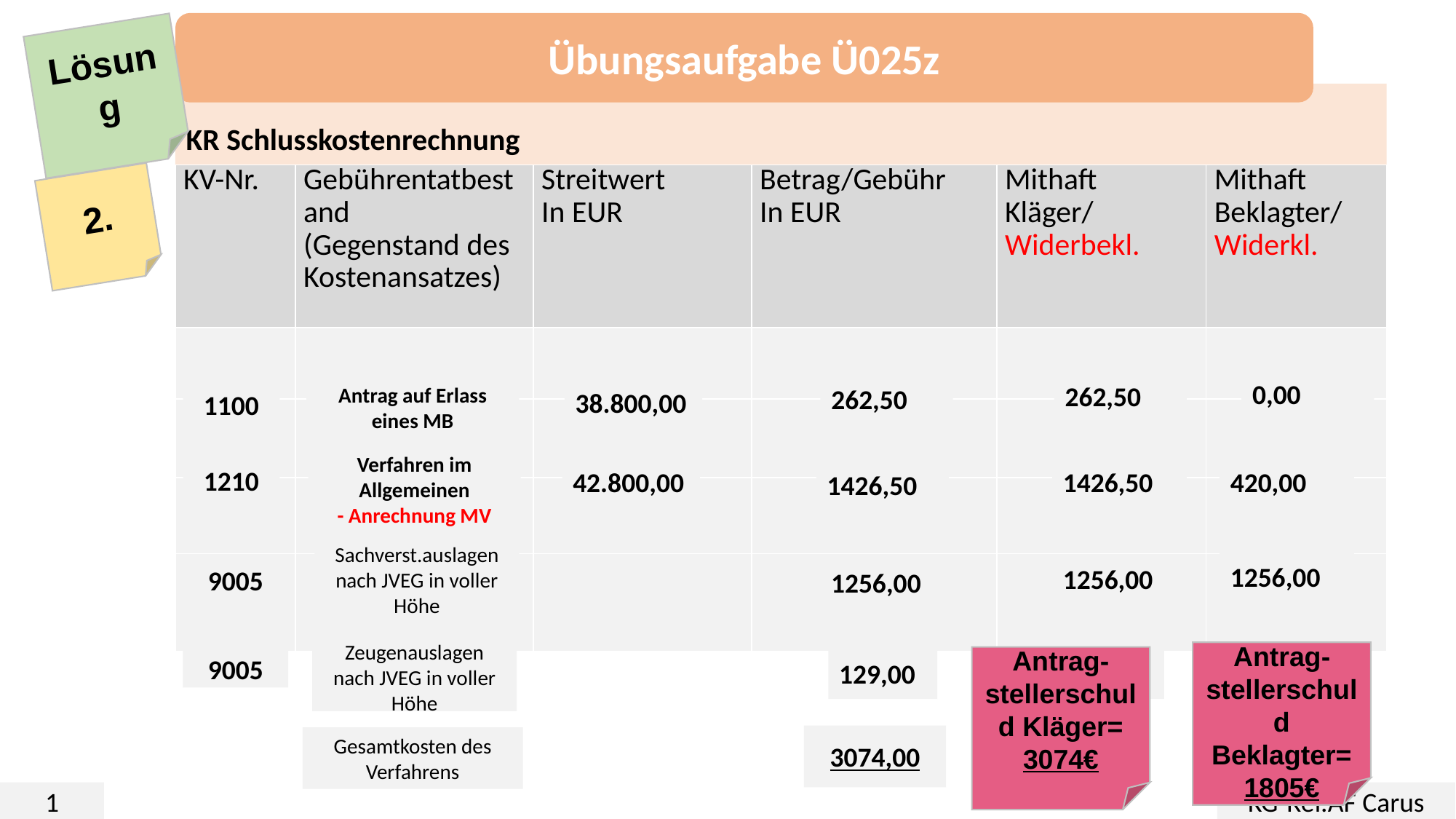

Übungsaufgabe Ü025z
Lösung
KR Schlusskostenrechnung
| KV-Nr. | Gebührentatbestand (Gegenstand des Kostenansatzes) | Streitwert In EUR | Betrag/Gebühr In EUR | Mithaft Kläger/ Widerbekl. | Mithaft Beklagter/ Widerkl. |
| --- | --- | --- | --- | --- | --- |
|  |  |  |  |  |  |
|  |  |  |  |  |  |
|  |  |  |  |  |  |
|  |  |  |  |  |  |
2.

0,00
262,50
38.800,00
262,50
Antrag auf Erlass eines MB
1100
Verfahren im Allgemeinen
- Anrechnung MV
420,00
42.800,00
1426,50
1210
1426,50
Sachverst.auslagen nach JVEG in voller Höhe
1256,00
1256,00
1256,00
9005
Zeugenauslagen nach JVEG in voller Höhe

Antrag-stellerschuld Beklagter=
1805€

129,00
129,00

Antrag-stellerschuld Kläger=
3074€

9005
129,00
3074,00
Gesamtkosten des Verfahrens
1
KG-Ref.AF Carus